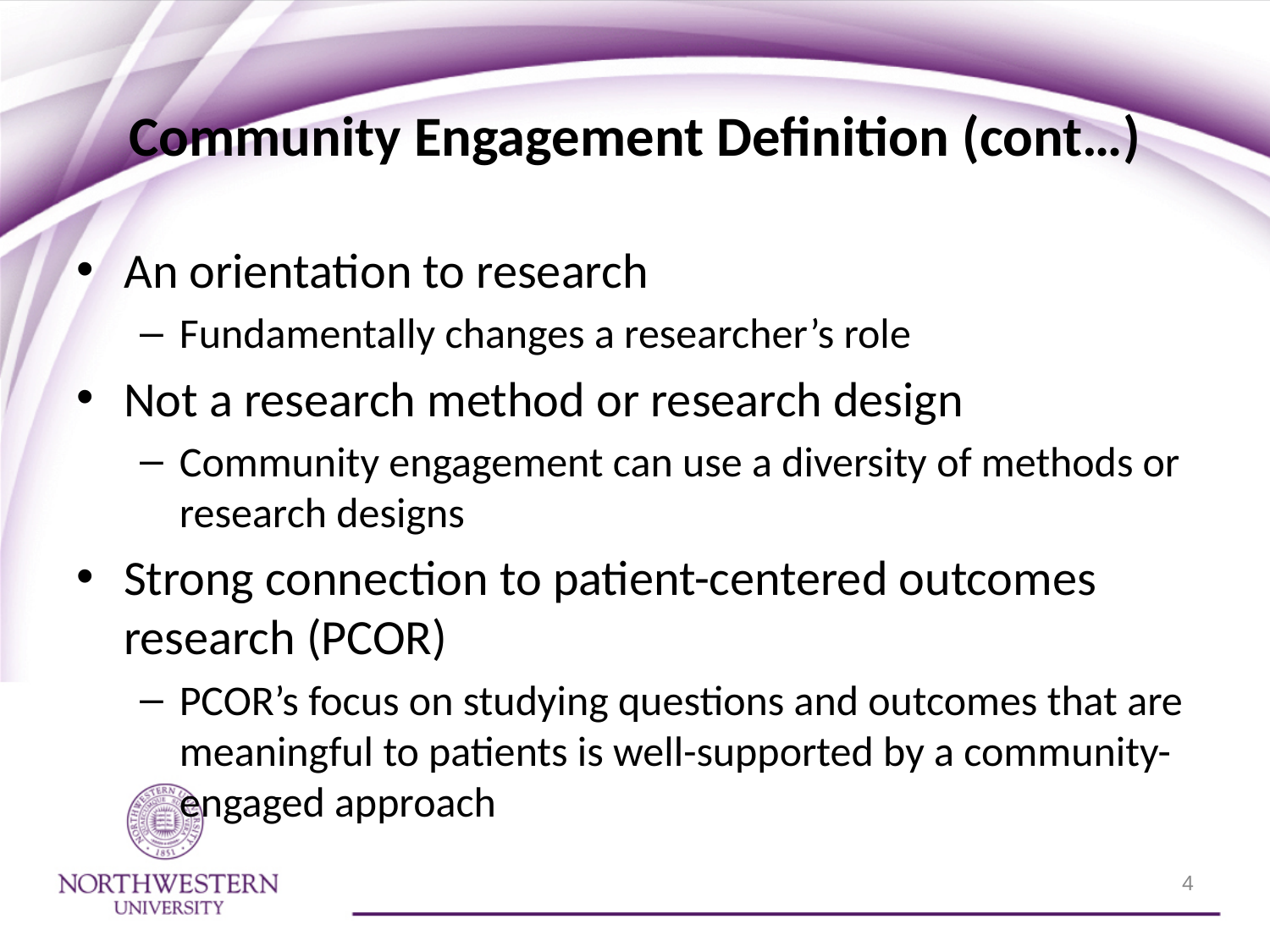

# Community Engagement Definition (cont…)
An orientation to research
Fundamentally changes a researcher’s role
Not a research method or research design
Community engagement can use a diversity of methods or research designs
Strong connection to patient-centered outcomes research (PCOR)
PCOR’s focus on studying questions and outcomes that are meaningful to patients is well-supported by a community-engaged approach

4